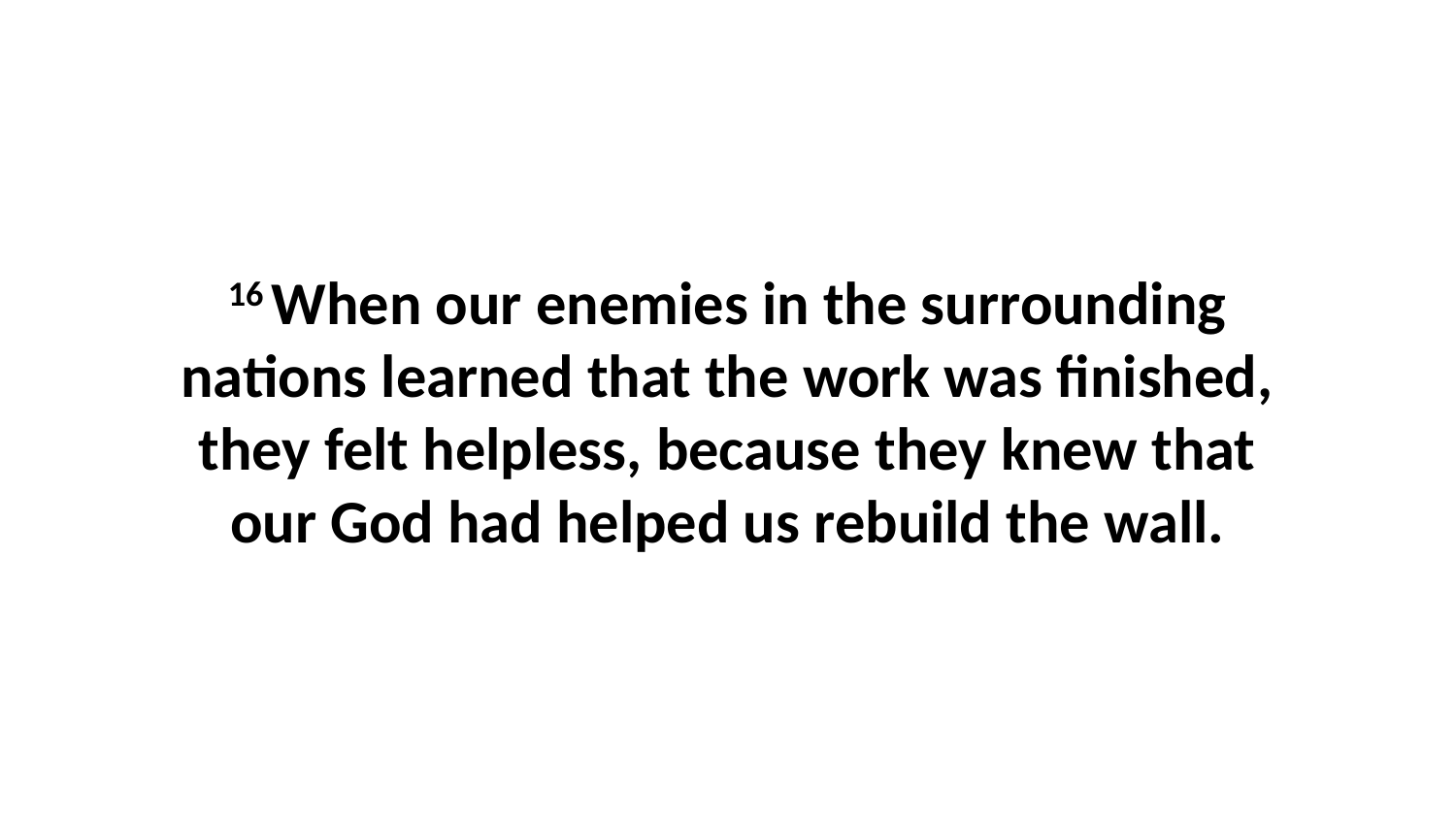

16 When our enemies in the surrounding nations learned that the work was finished, they felt helpless, because they knew that our God had helped us rebuild the wall.